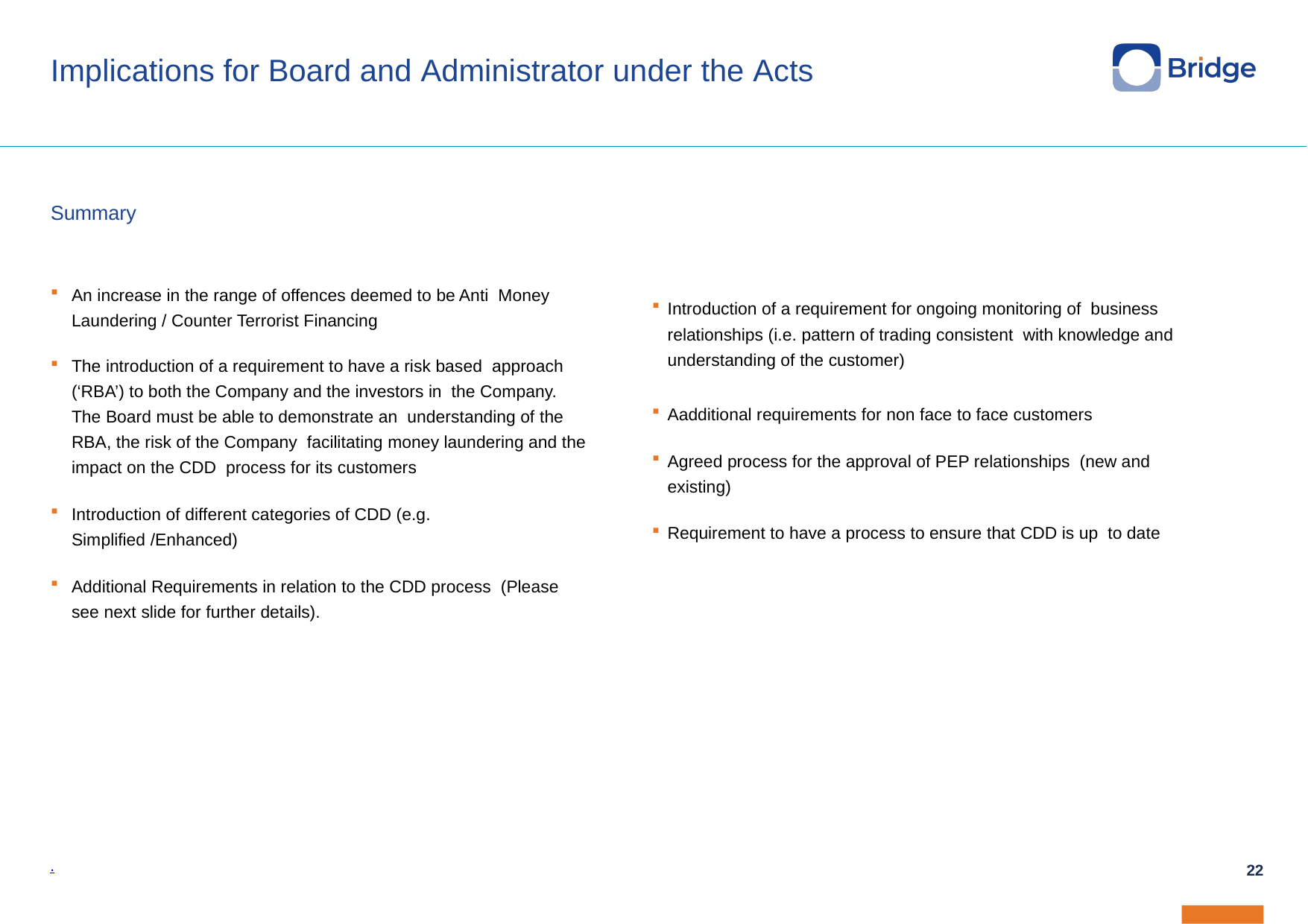

# Implications for Board and Administrator under the Acts
Summary

An increase in the range of offences deemed to be Anti  Money Laundering / Counter Terrorist Financing

The introduction of a requirement to have a risk based  approach (‘RBA’) to both the Company and the investors in  the Company. The Board must be able to demonstrate an  understanding of the RBA, the risk of the Company  facilitating money laundering and the impact on the CDD  process for its customers

Introduction of different categories of CDD (e.g.  Simplified /Enhanced)

Additional Requirements in relation to the CDD process  (Please see next slide for further details).
Introduction of a requirement for ongoing monitoring of  business relationships (i.e. pattern of trading consistent  with knowledge and understanding of the customer)

Aadditional requirements for non face to face customers

Agreed process for the approval of PEP relationships  (new and existing)

Requirement to have a process to ensure that CDD is up  to date
.
22